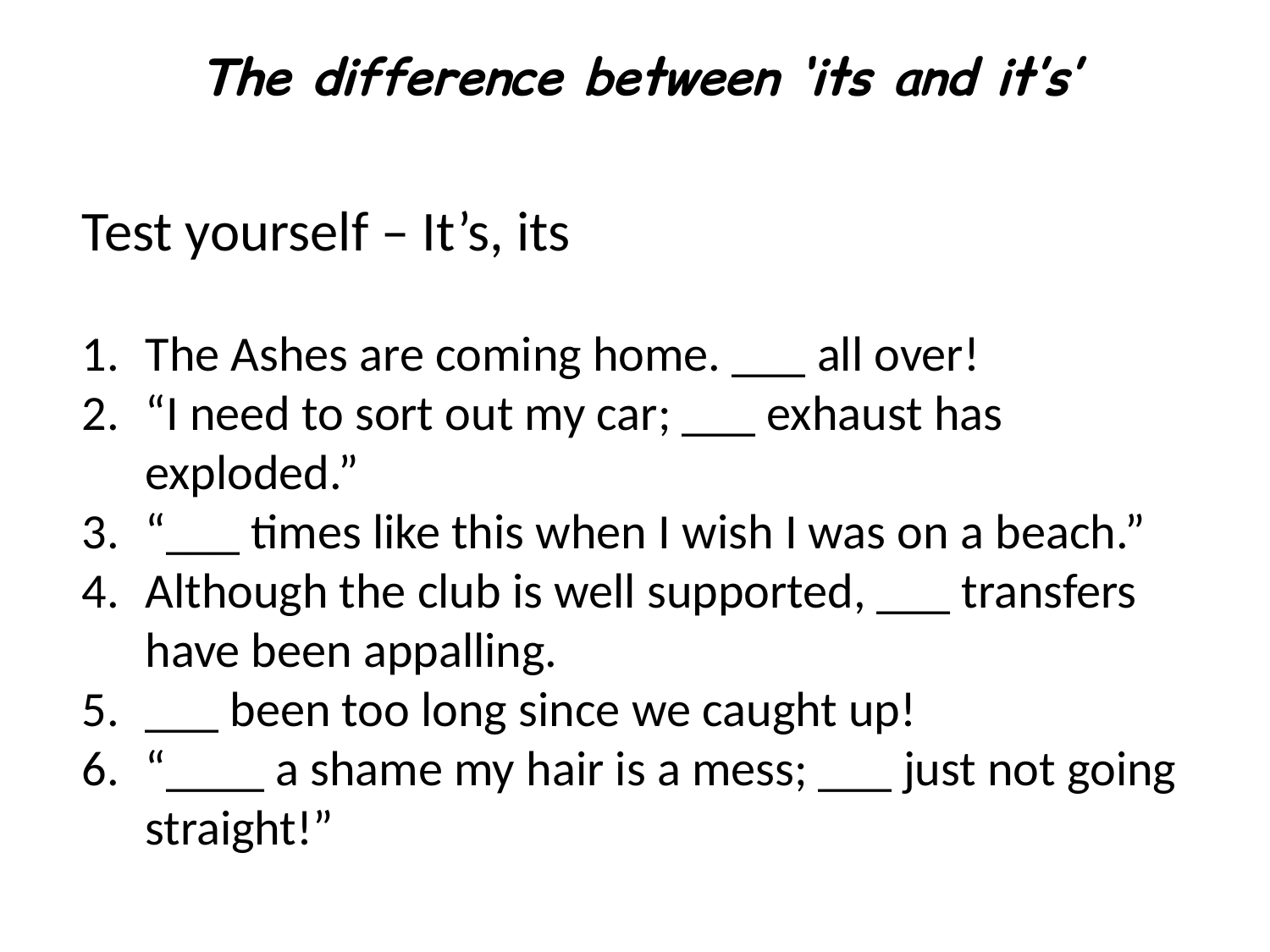

The difference between ‘its and it’s’

Test yourself – It’s, its

The Ashes are coming home. ___ all over!
“I need to sort out my car; ___ exhaust has exploded.”
“___ times like this when I wish I was on a beach.”
Although the club is well supported, ___ transfers have been appalling.
___ been too long since we caught up!
“____ a shame my hair is a mess; ___ just not going straight!”